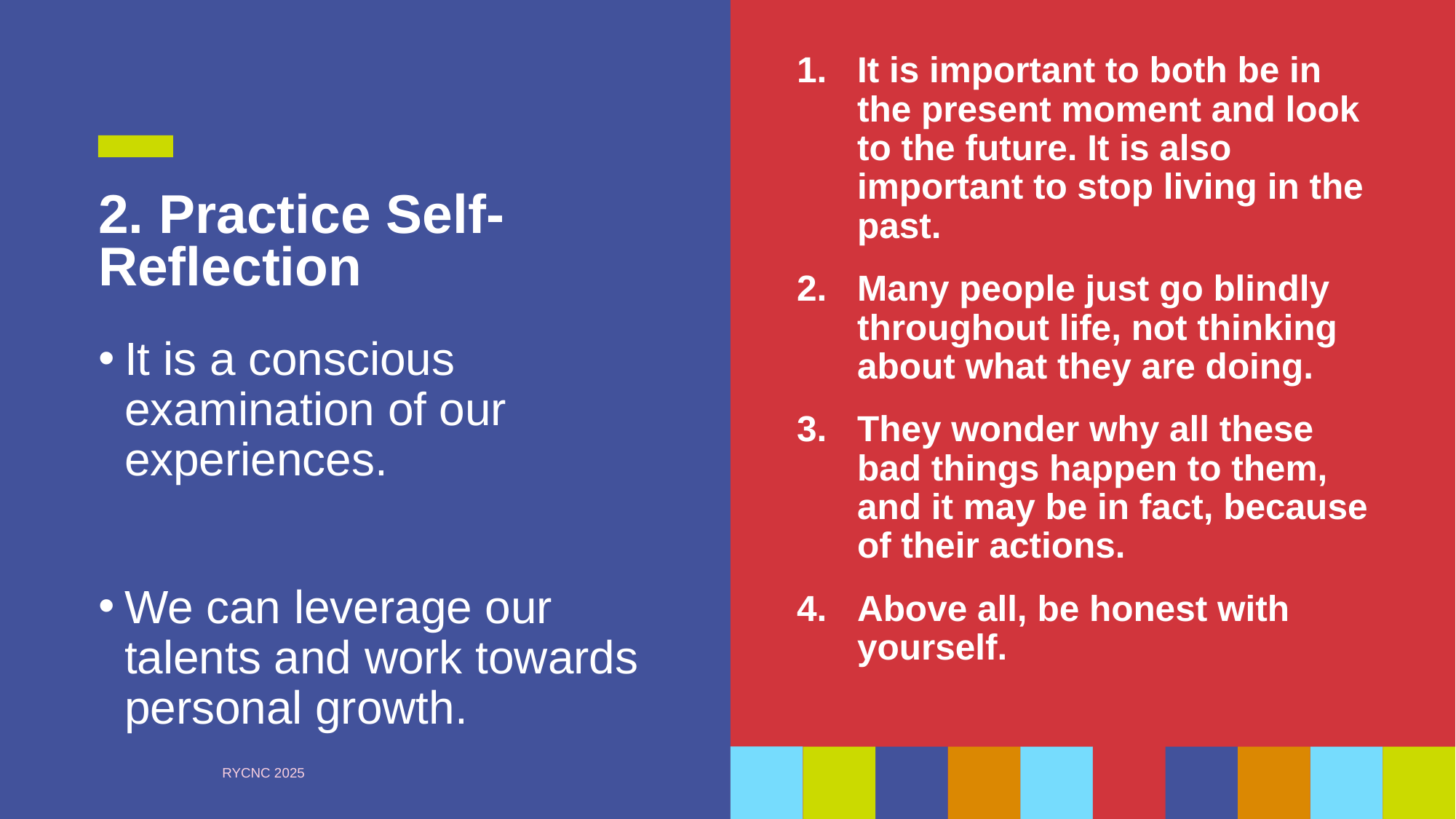

It is important to both be in the present moment and look to the future. It is also important to stop living in the past.
Many people just go blindly throughout life, not thinking about what they are doing.
They wonder why all these bad things happen to them, and it may be in fact, because of their actions.
Above all, be honest with yourself.

# 2. Practice Self-Reflection
It is a conscious examination of our experiences.

We can leverage our talents and work towards personal growth.

RYCNC 2025